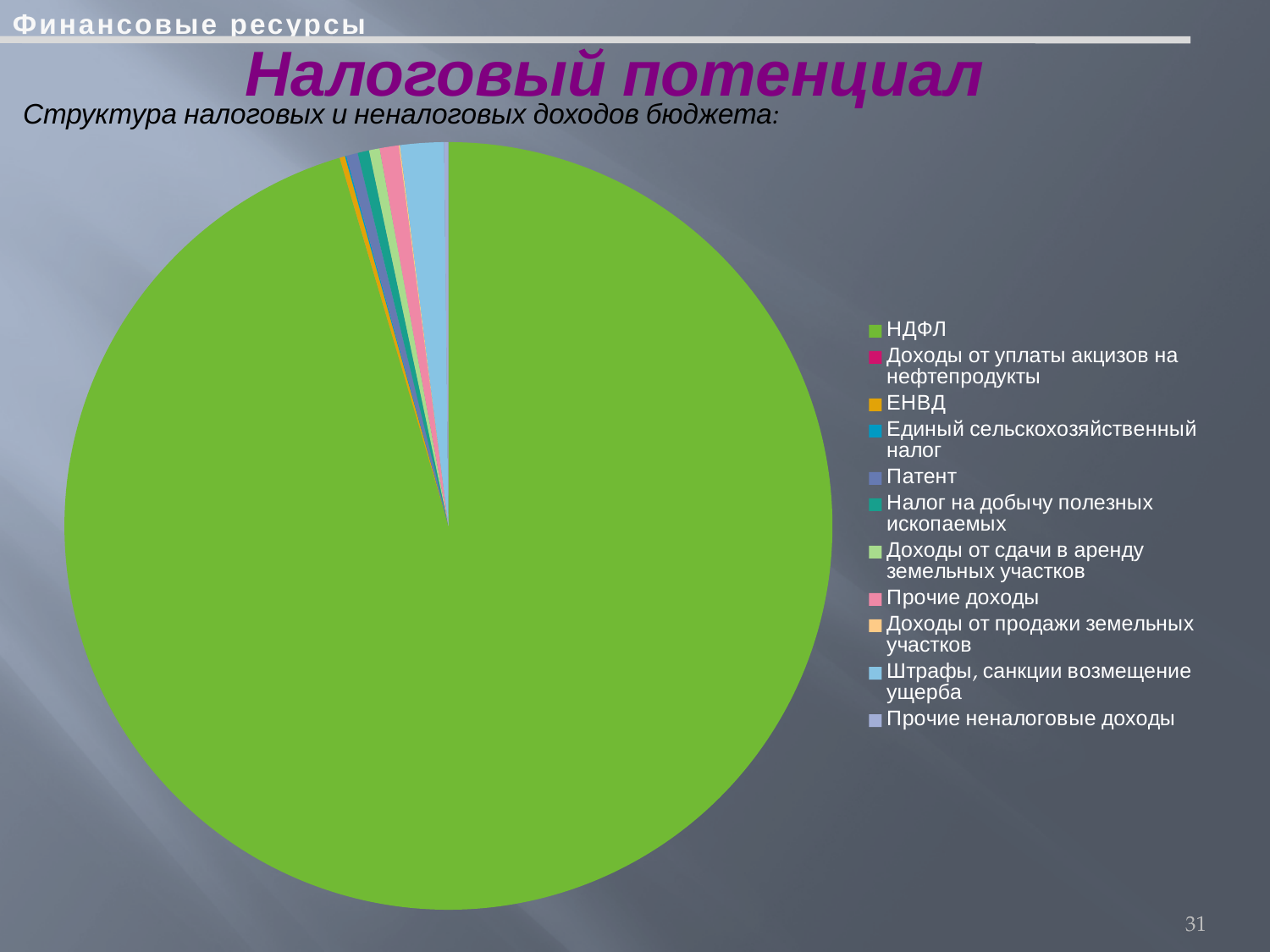

Финансовые ресурсы

# Налоговый потенциал
Структура налоговых и неналоговых доходов бюджета:

### Chart

| Category | Структура налоговых и неналоговых доходов |
|---|---|
| НДФЛ | 104922.4 |
| Доходы от уплаты акцизов на нефтепродукты  | 0.0 |
| ЕНВД | 255.7 |
| Единый сельскохозяйственный налог  | 64.7 |
| Патент | 532.5 |
| Налог на добычу полезных ископаемых | 530.2 |
| Доходы от сдачи в аренду земельных участков  | 491.6 |
| Прочие доходы  | 880.4 |
| Доходы от продажи земельных участков  | 58.9 |
| Штрафы, санкции возмещение ущерба | 2015.4 |
| Прочие неналоговые доходы  | 200.1 |
31